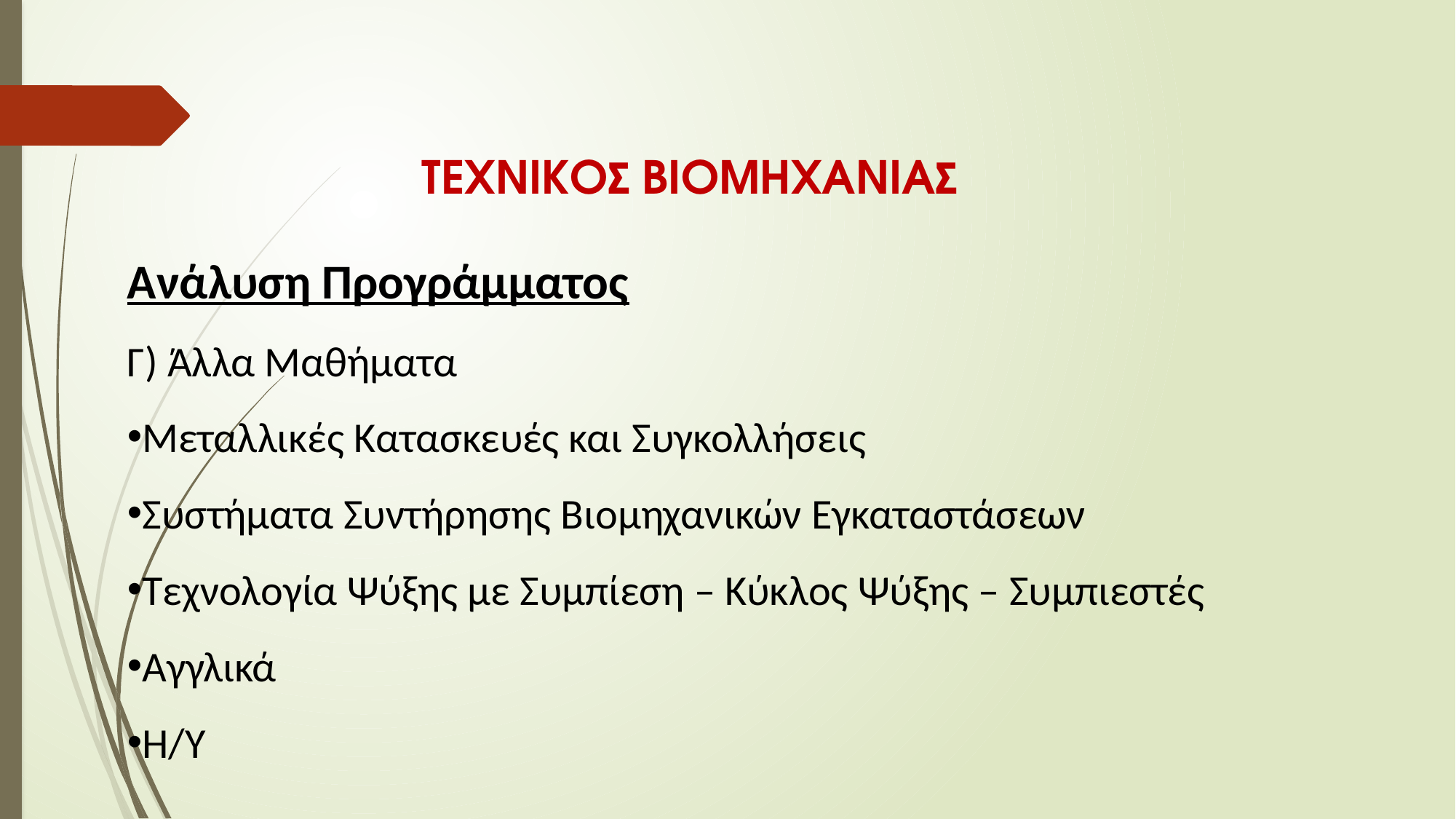

ΤΕΧΝΙΚΟΣ ΒΙΟΜΗΧΑΝΙΑΣ
Ανάλυση Προγράμματος
Γ) Άλλα Μαθήματα
Μεταλλικές Κατασκευές και Συγκολλήσεις
Συστήματα Συντήρησης Βιομηχανικών Εγκαταστάσεων
Τεχνολογία Ψύξης με Συμπίεση – Κύκλος Ψύξης – Συμπιεστές
Αγγλικά
Η/Υ